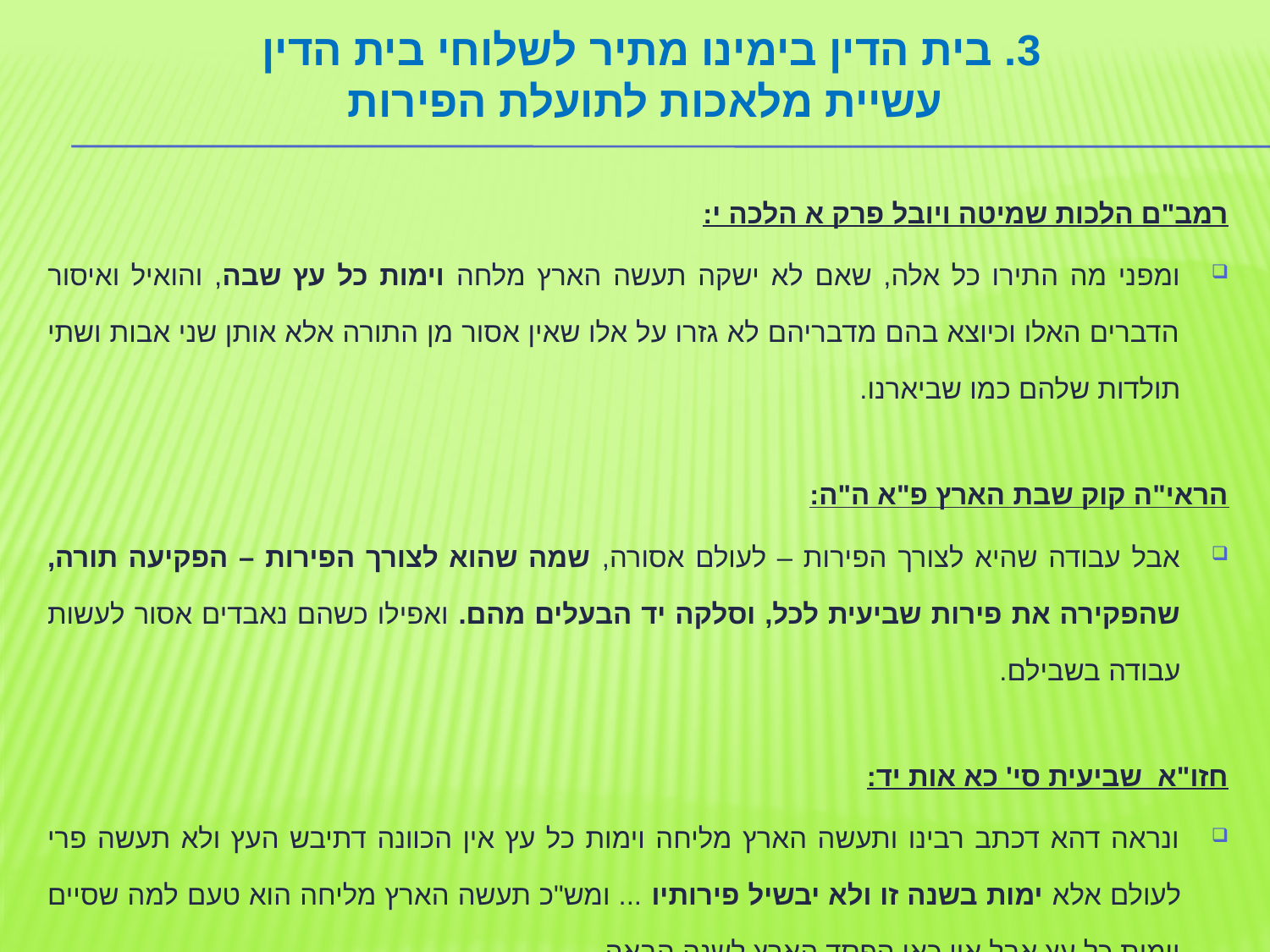

# 3. בית הדין בימינו מתיר לשלוחי בית הדין עשיית מלאכות לתועלת הפירות
רמב"ם הלכות שמיטה ויובל פרק א הלכה י:
ומפני מה התירו כל אלה, שאם לא ישקה תעשה הארץ מלחה וימות כל עץ שבה, והואיל ואיסור הדברים האלו וכיוצא בהם מדבריהם לא גזרו על אלו שאין אסור מן התורה אלא אותן שני אבות ושתי תולדות שלהם כמו שביארנו.

הראי"ה קוק שבת הארץ פ"א ה"ה:
אבל עבודה שהיא לצורך הפירות – לעולם אסורה, שמה שהוא לצורך הפירות – הפקיעה תורה, שהפקירה את פירות שביעית לכל, וסלקה יד הבעלים מהם. ואפילו כשהם נאבדים אסור לעשות עבודה בשבילם.

חזו"א  שביעית סי' כא אות יד:
ונראה דהא דכתב רבינו ותעשה הארץ מליחה וימות כל עץ אין הכוונה דתיבש העץ ולא תעשה פרי לעולם אלא ימות בשנה זו ולא יבשיל פירותיו ... ומש"כ תעשה הארץ מליחה הוא טעם למה שסיים וימות כל עץ אבל אין כאן הפסד הארץ לשנה הבאה.